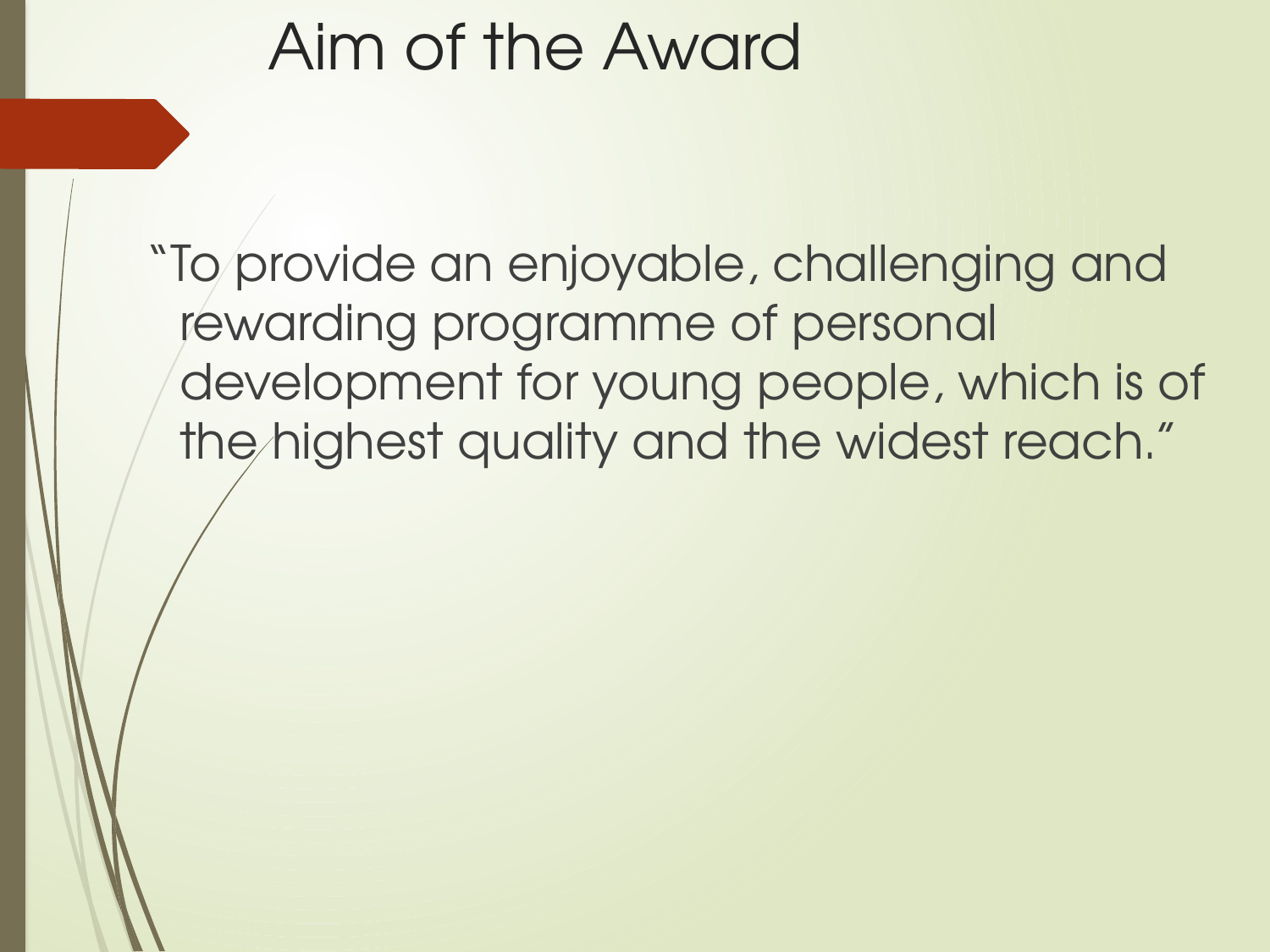

# Aim of the Award
 “To provide an enjoyable, challenging and rewarding programme of personal development for young people, which is of the highest quality and the widest reach.”